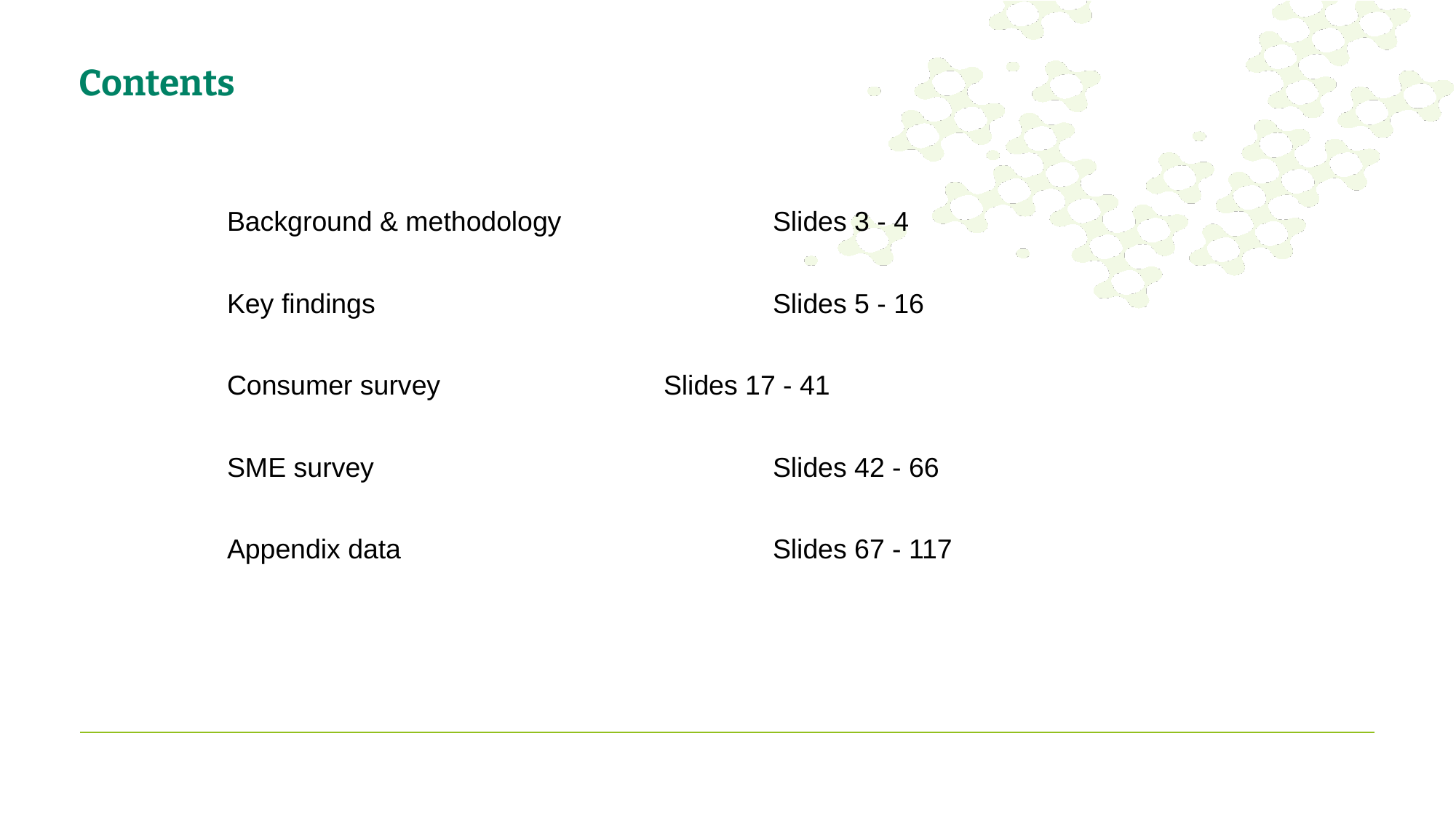

# Contents
Background & methodology		Slides 3 - 4
Key findings				Slides 5 - 16
Consumer survey			Slides 17 - 41
SME survey				Slides 42 - 66
Appendix data				Slides 67 - 117